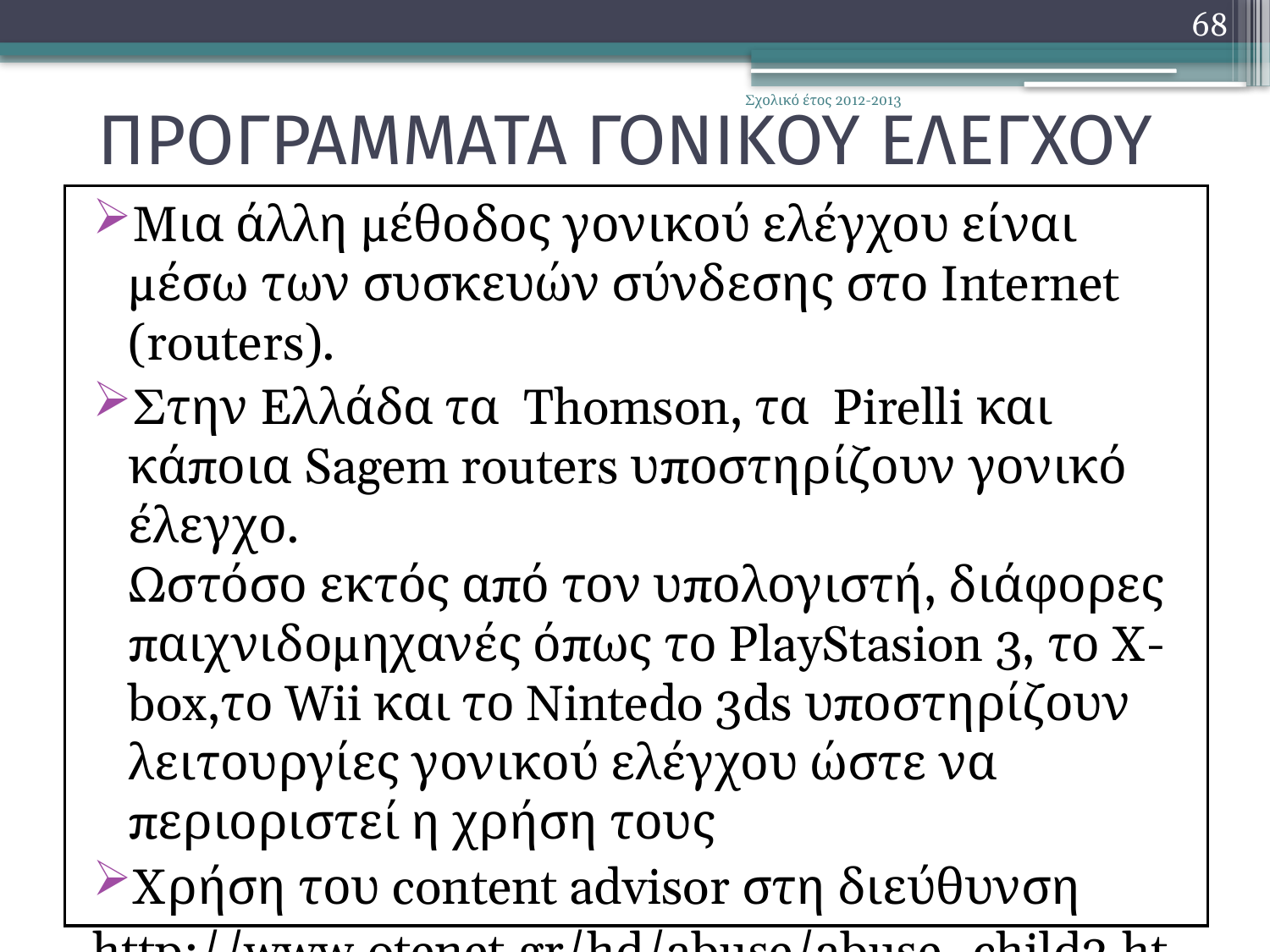

68
# ΠΡΟΓΡΑΜΜΑΤΑ ΓΟΝΙΚΟΥ ΕΛΕΓΧΟΥ
Σχολικό έτος 2012-2013
Μια άλλη μέθοδος γονικού ελέγχου είναι μέσω των συσκευών σύνδεσης στο Internet (routers).
Στην Ελλάδα τα  Thomson, τα  Pirelli και κάποια Sagem routers υποστηρίζουν γονικό έλεγχο.
Ωστόσο εκτός από τον υπολογιστή, διάφορες παιχνιδομηχανές όπως το PlayStasion 3, το X-box,το Wii και το Nintedo 3ds υποστηρίζουν λειτουργίες γονικού ελέγχου ώστε να περιοριστεί η χρήση τους
Χρήση του content advisor στη διεύθυνση
http://www.otenet.gr/hd/abuse/abuse_child2.htm